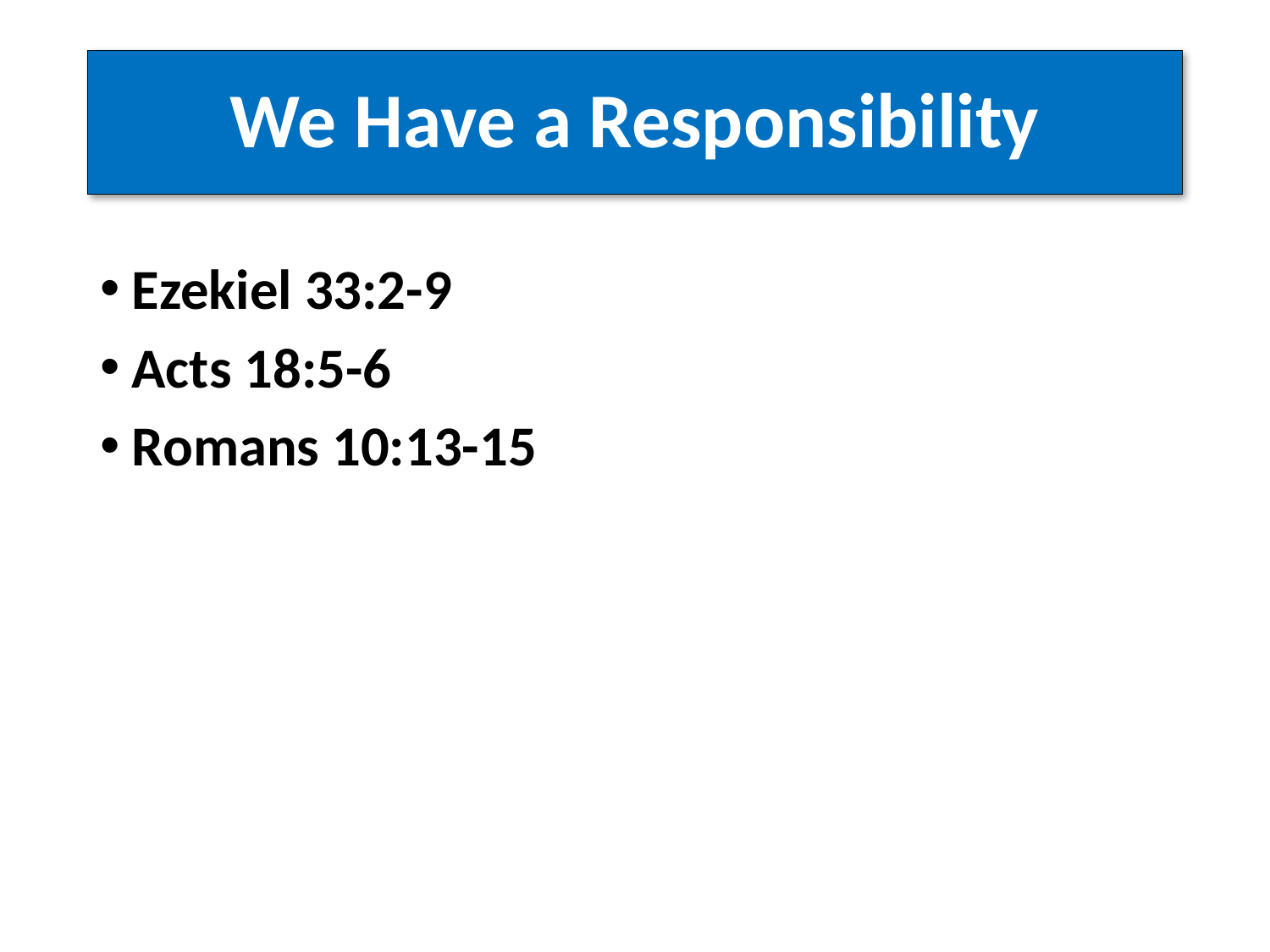

# We Have a Responsibility
Ezekiel 33:2-9
Acts 18:5-6
Romans 10:13-15